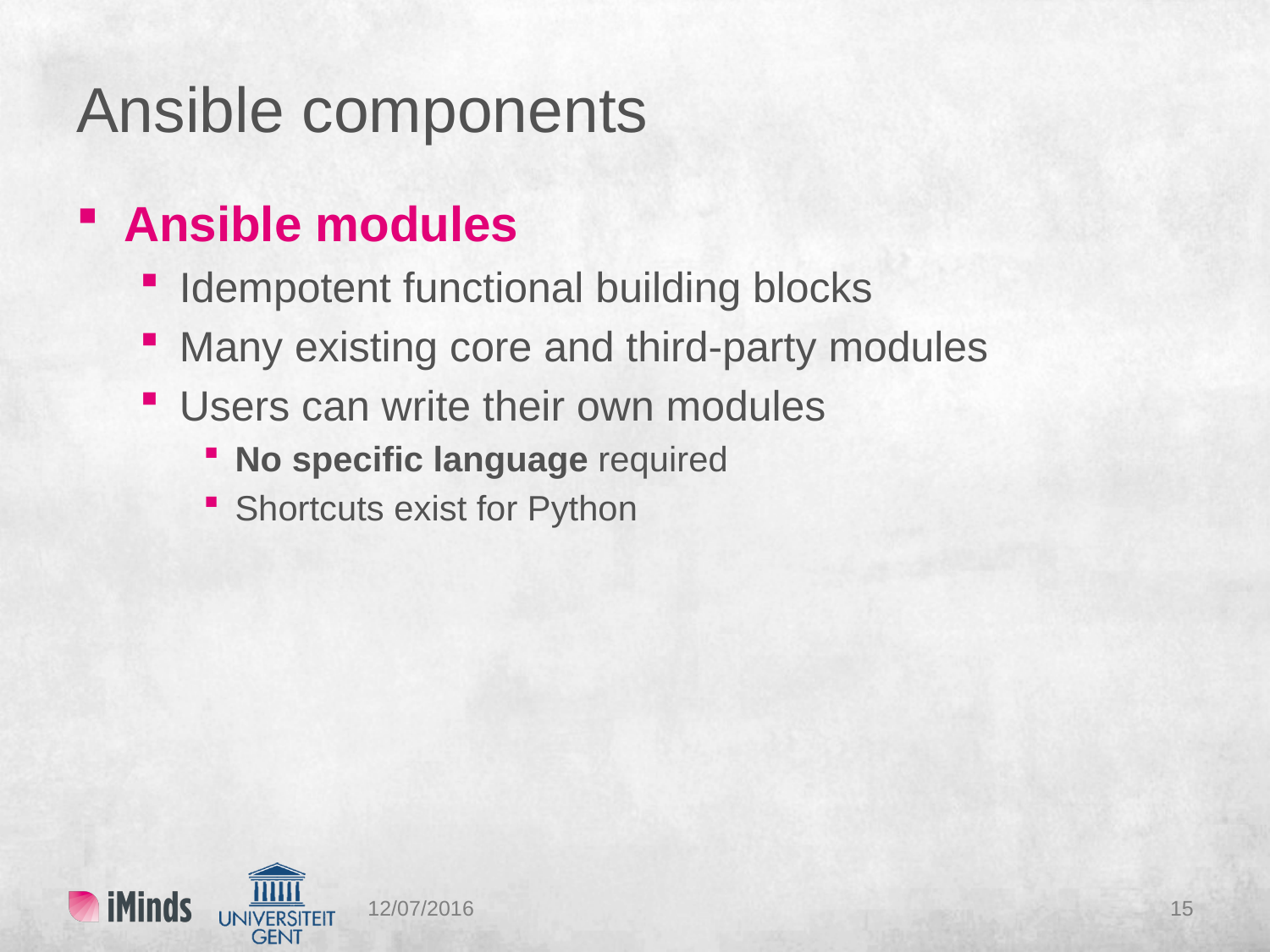

# Ansible components
Ansible modules
Idempotent functional building blocks
Many existing core and third-party modules
Users can write their own modules
No specific language required
Shortcuts exist for Python
12/07/2016
15